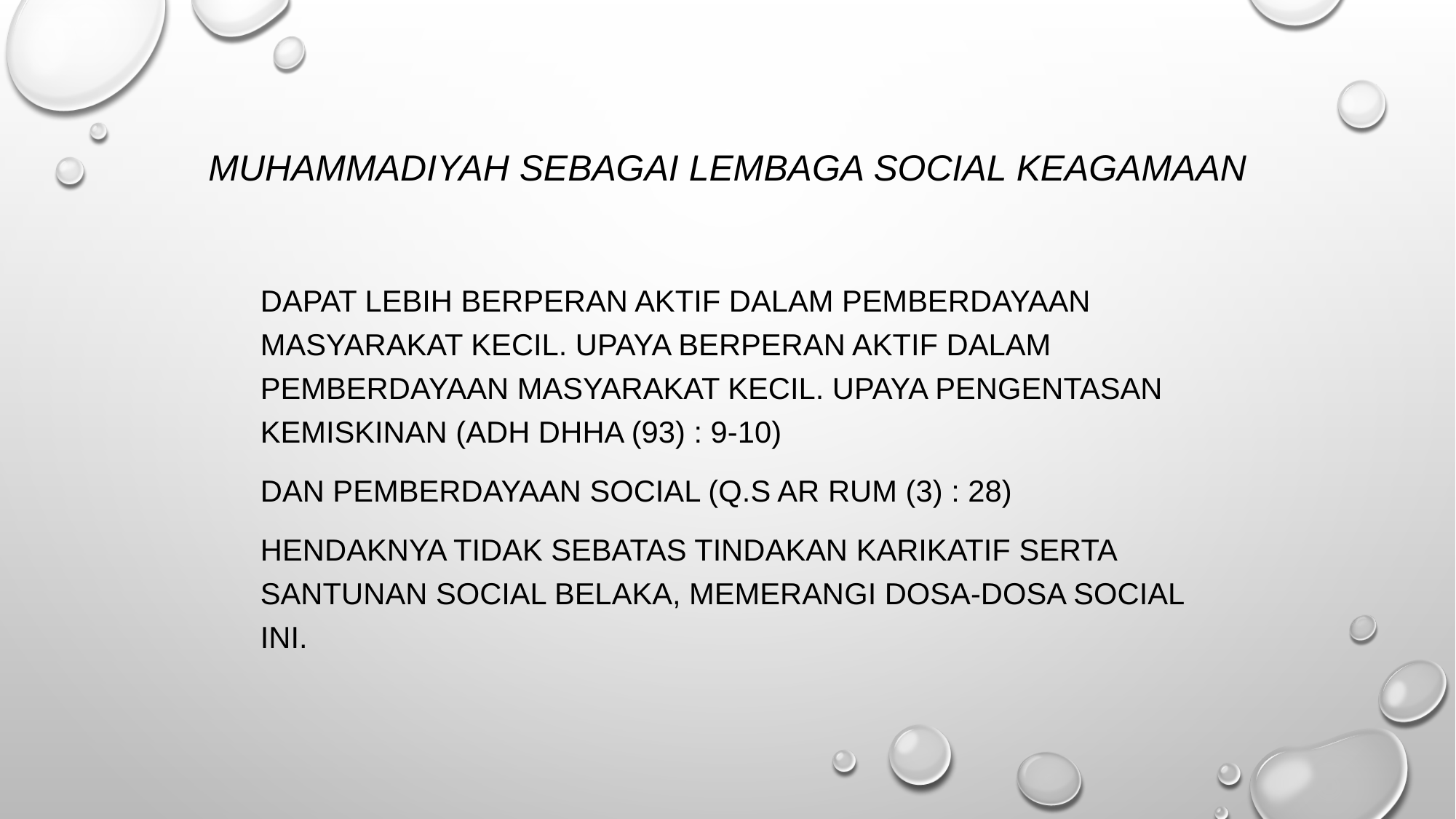

# Muhammadiyah sebagai lembaga social keagamaan
dapat lebih berperan aktif dalam pemberdayaan masyarakat kecil. Upaya berperan aktif dalam pemberdayaan masyarakat kecil. Upaya pengentasan kemiskinan (Adh Dhha (93) : 9-10)
dan pemberdayaan social (Q.S Ar rum (3) : 28)
hendaknya tidak sebatas tindakan karikatif serta santunan social belaka, memerangi dosa-dosa social ini.